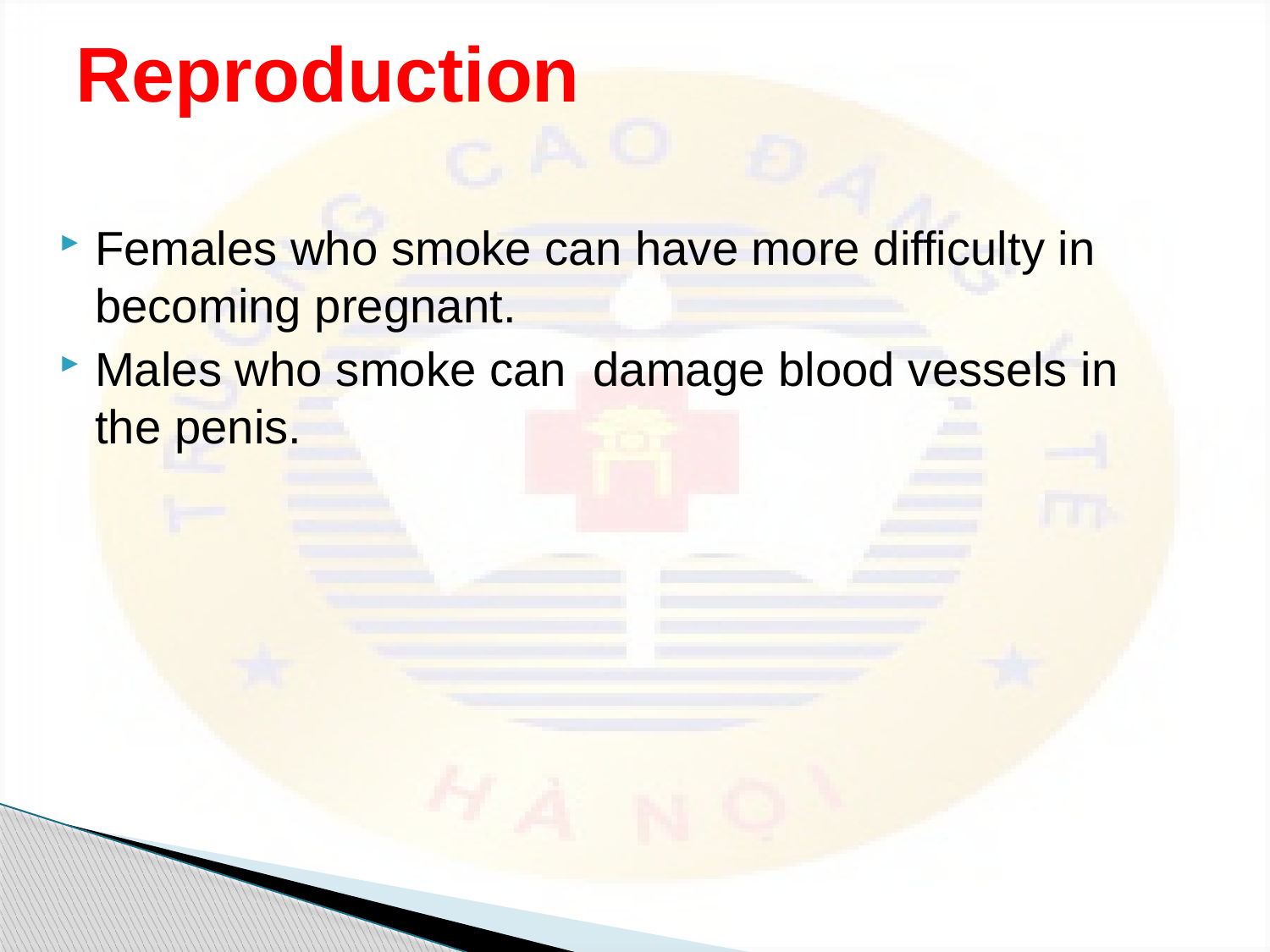

# Reproduction
Females who smoke can have more difficulty in becoming pregnant.
Males who smoke can  damage blood vessels in the penis.